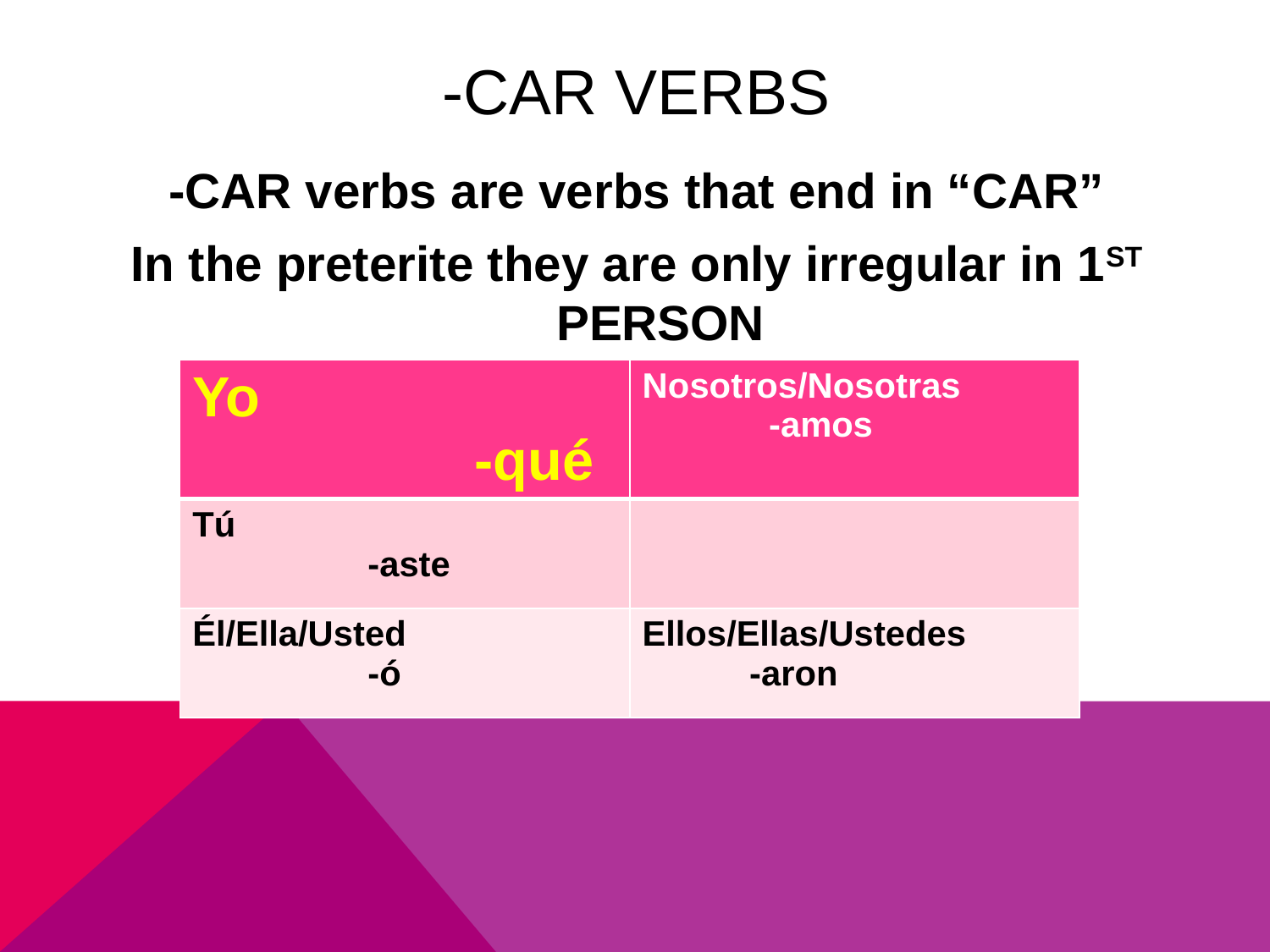

# -CAR VERBS
-CAR verbs are verbs that end in “CAR”
In the preterite they are only irregular in 1ST PERSON

| Yo -qué | Nosotros/Nosotras -amos |
| --- | --- |
| Tú -aste |  |
| Él/Ella/Usted -ó | Ellos/Ellas/Ustedes -aron |